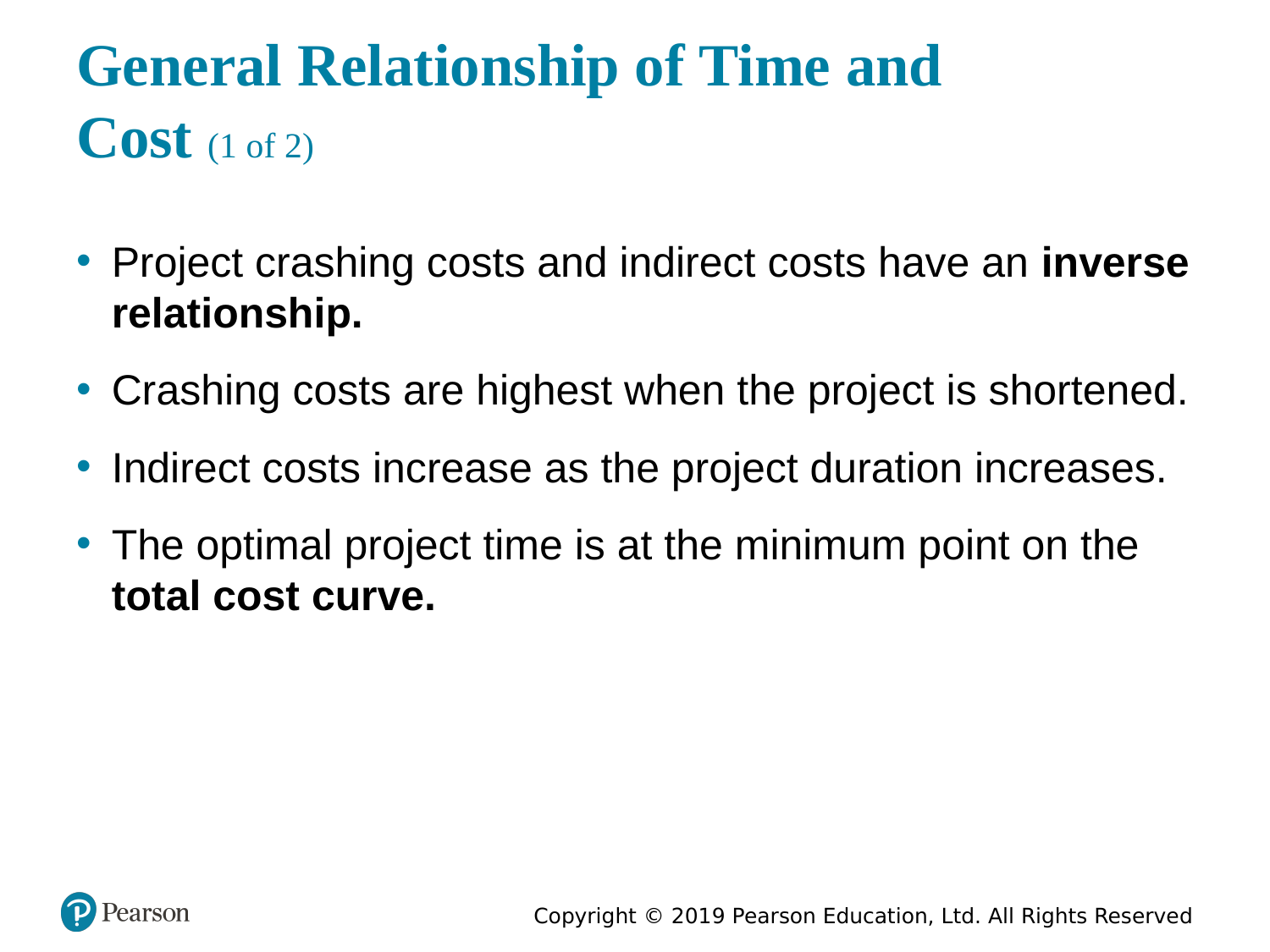

# General Relationship of Time and Cost (1 of 2)
Project crashing costs and indirect costs have an inverse relationship.
Crashing costs are highest when the project is shortened.
Indirect costs increase as the project duration increases.
The optimal project time is at the minimum point on the total cost curve.